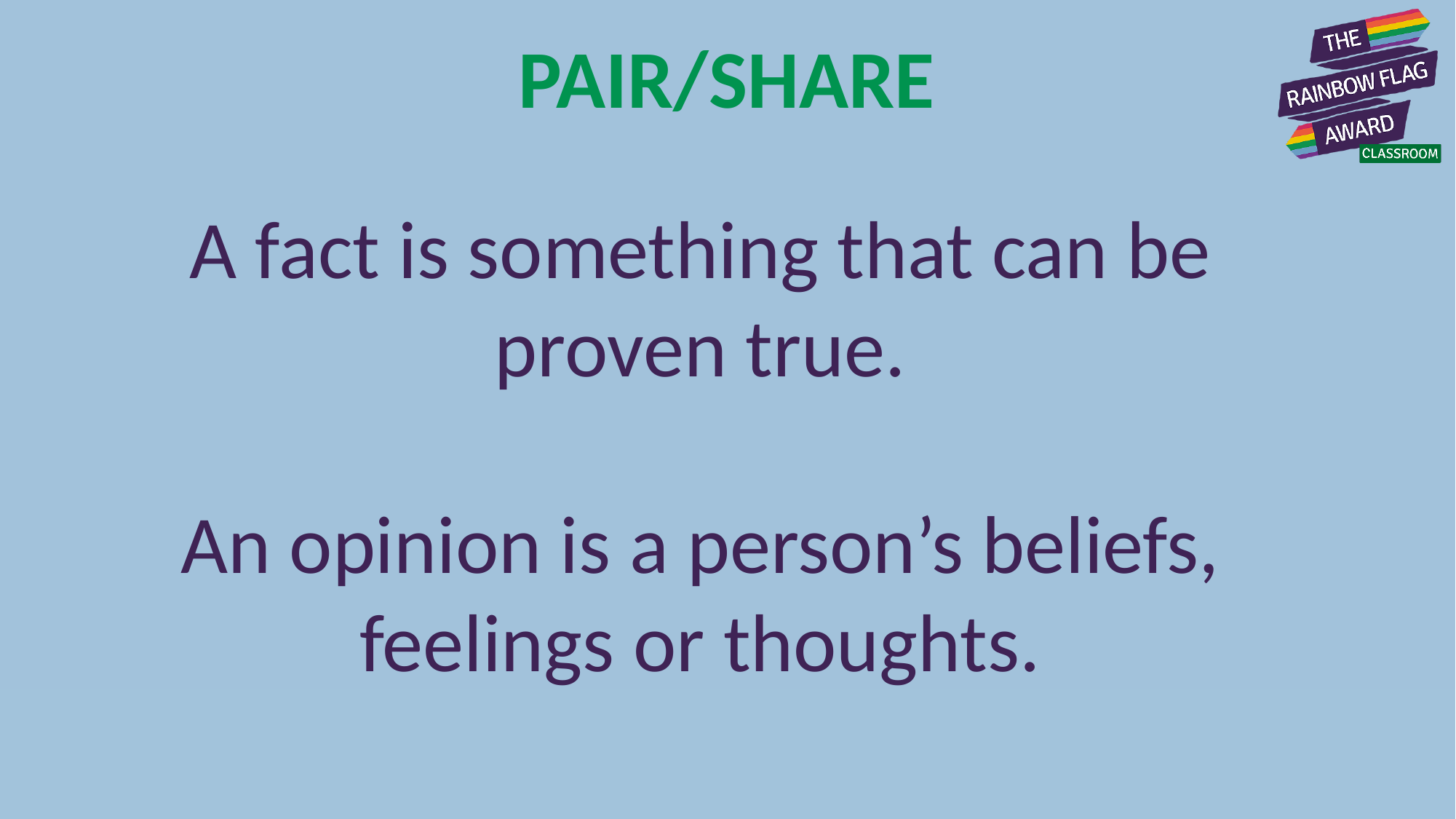

A fact is something that can be proven true.

An opinion is a person’s beliefs, feelings or thoughts.